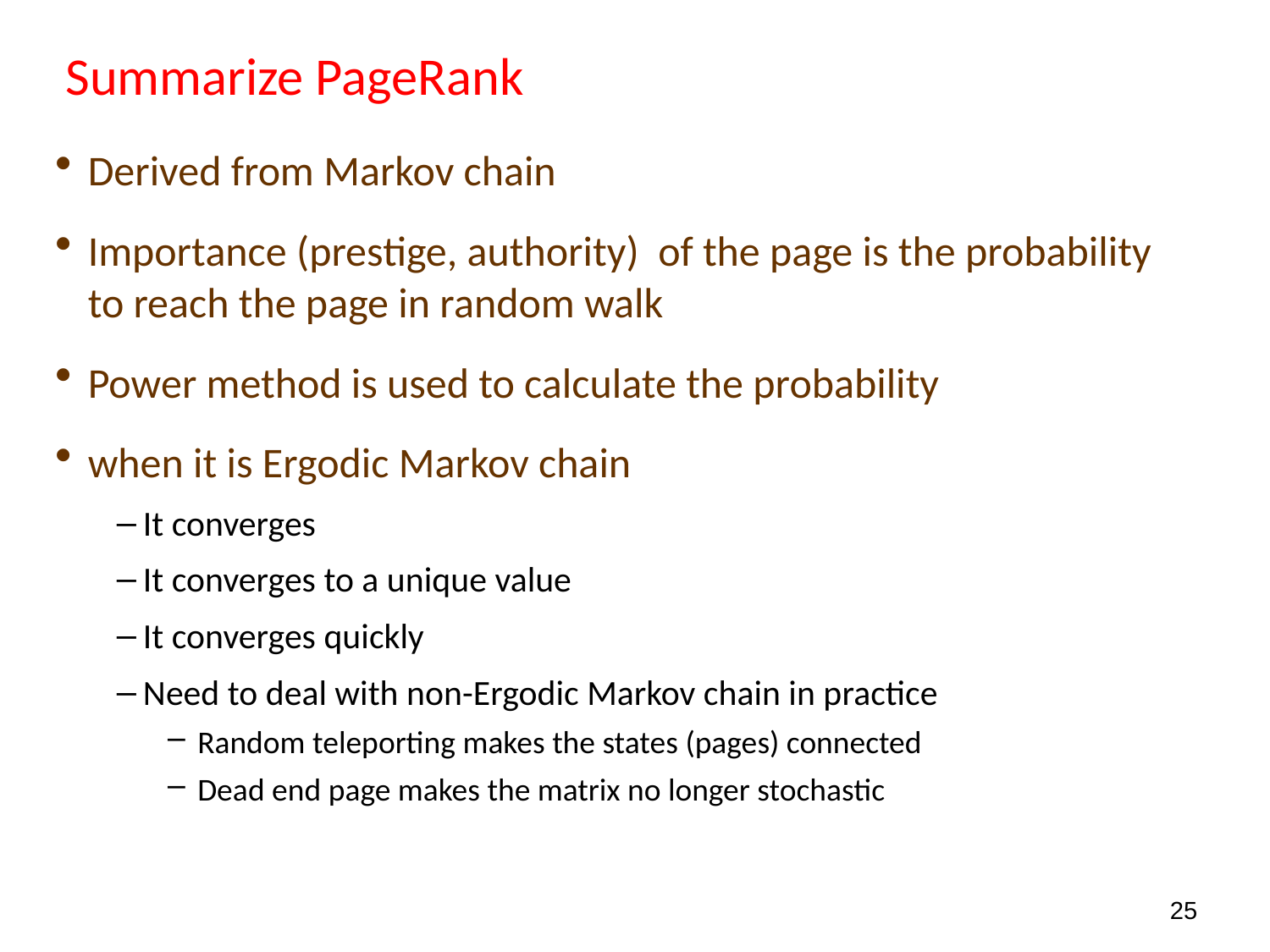

# Summarize PageRank
Derived from Markov chain
Importance (prestige, authority)  of the page is the probability to reach the page in random walk
Power method is used to calculate the probability
when it is Ergodic Markov chain
It converges
It converges to a unique value
It converges quickly
Need to deal with non-Ergodic Markov chain in practice
Random teleporting makes the states (pages) connected
Dead end page makes the matrix no longer stochastic
25